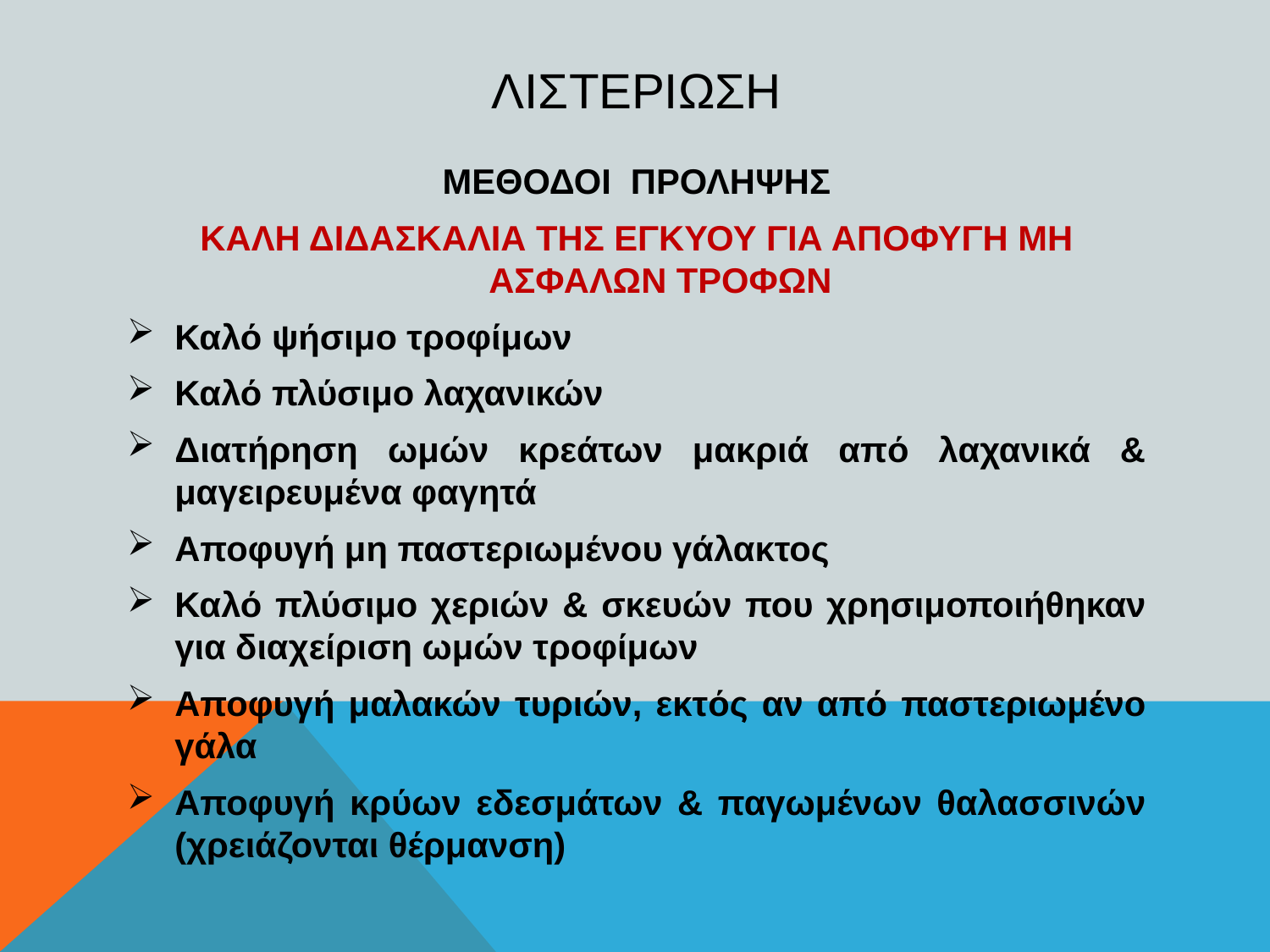

# λιστεριωση
ΜΕΘΟΔΟΙ  ΠΡΟΛΗΨΗΣ
ΚΑΛΗ ΔΙΔΑΣΚΑΛΙΑ ΤΗΣ ΕΓΚΥΟΥ ΓΙΑ ΑΠΟΦΥΓΗ ΜΗ ΑΣΦΑΛΩΝ ΤΡΟΦΩΝ
Καλό ψήσιμο τροφίμων
Καλό πλύσιμο λαχανικών
Διατήρηση ωμών κρεάτων μακριά από λαχανικά & μαγειρευμένα φαγητά
Αποφυγή μη παστεριωμένου γάλακτος
Καλό πλύσιμο χεριών & σκευών που χρησιμοποιήθηκαν για διαχείριση ωμών τροφίμων
Αποφυγή μαλακών τυριών, εκτός αν από παστεριωμένο γάλα
Αποφυγή κρύων εδεσμάτων & παγωμένων θαλασσινών (χρειάζονται θέρμανση)